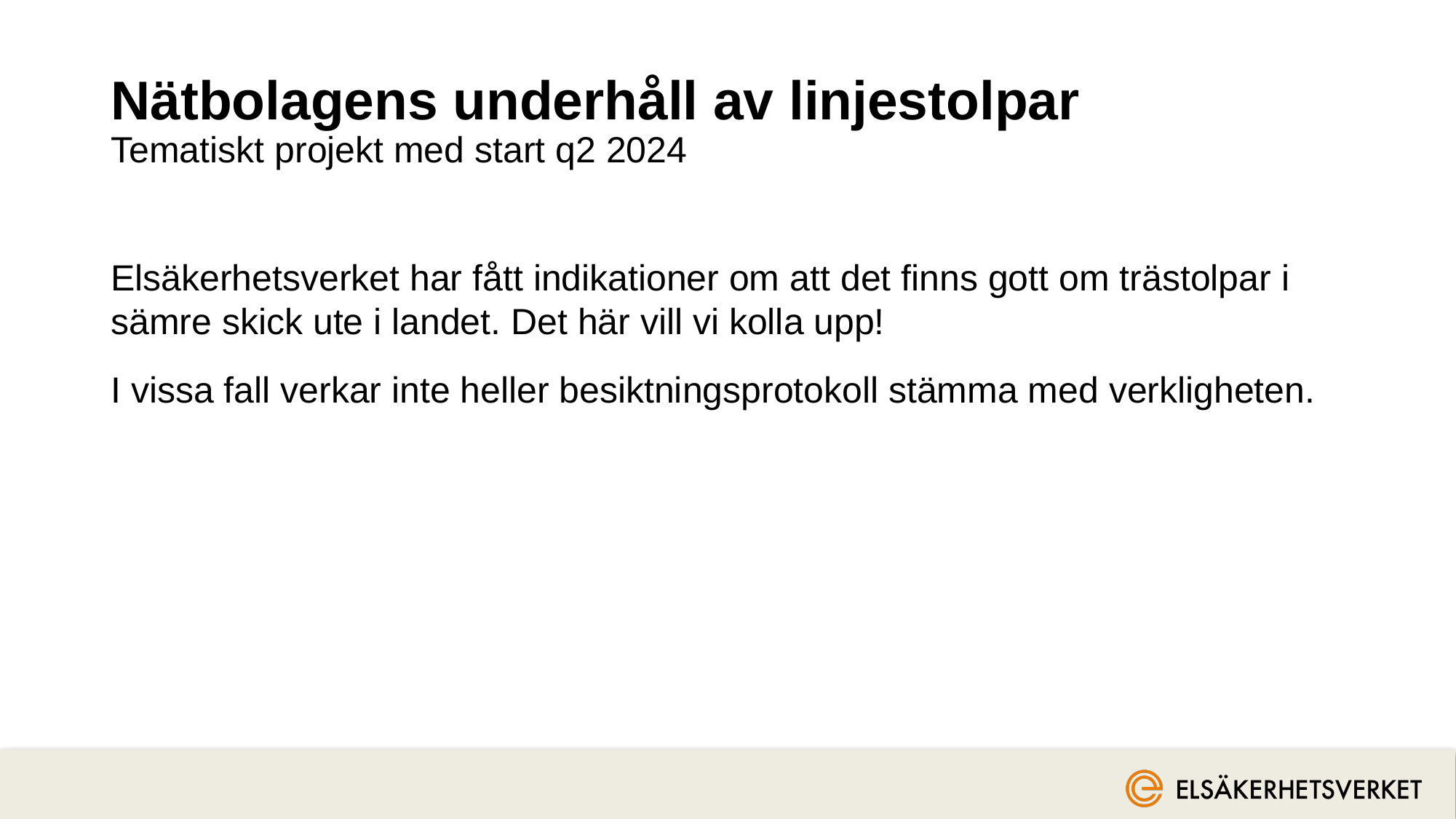

# Nätbolagens underhåll av linjestolpar Tematiskt projekt med start q2 2024
Elsäkerhetsverket har fått indikationer om att det finns gott om trästolpar i sämre skick ute i landet. Det här vill vi kolla upp!
I vissa fall verkar inte heller besiktningsprotokoll stämma med verkligheten.